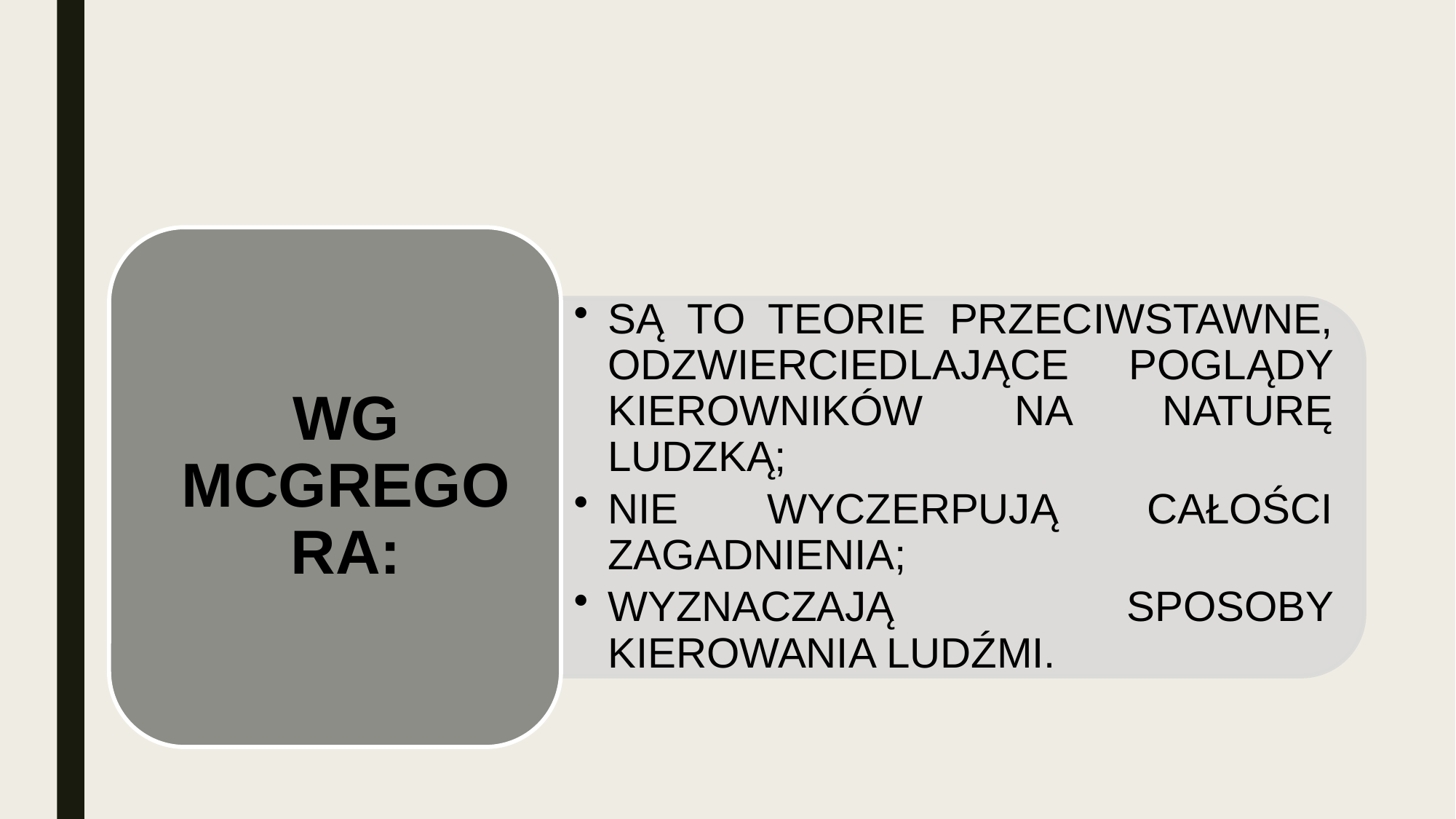

#
SĄ TO TEORIE PRZECIWSTAWNE, ODZWIERCIEDLAJĄCE POGLĄDY KIEROWNIKÓW NA NATURĘ LUDZKĄ;
NIE WYCZERPUJĄ CAŁOŚCI ZAGADNIENIA;
WYZNACZAJĄ SPOSOBY KIEROWANIA LUDŹMI.
WG MCGREGORA: